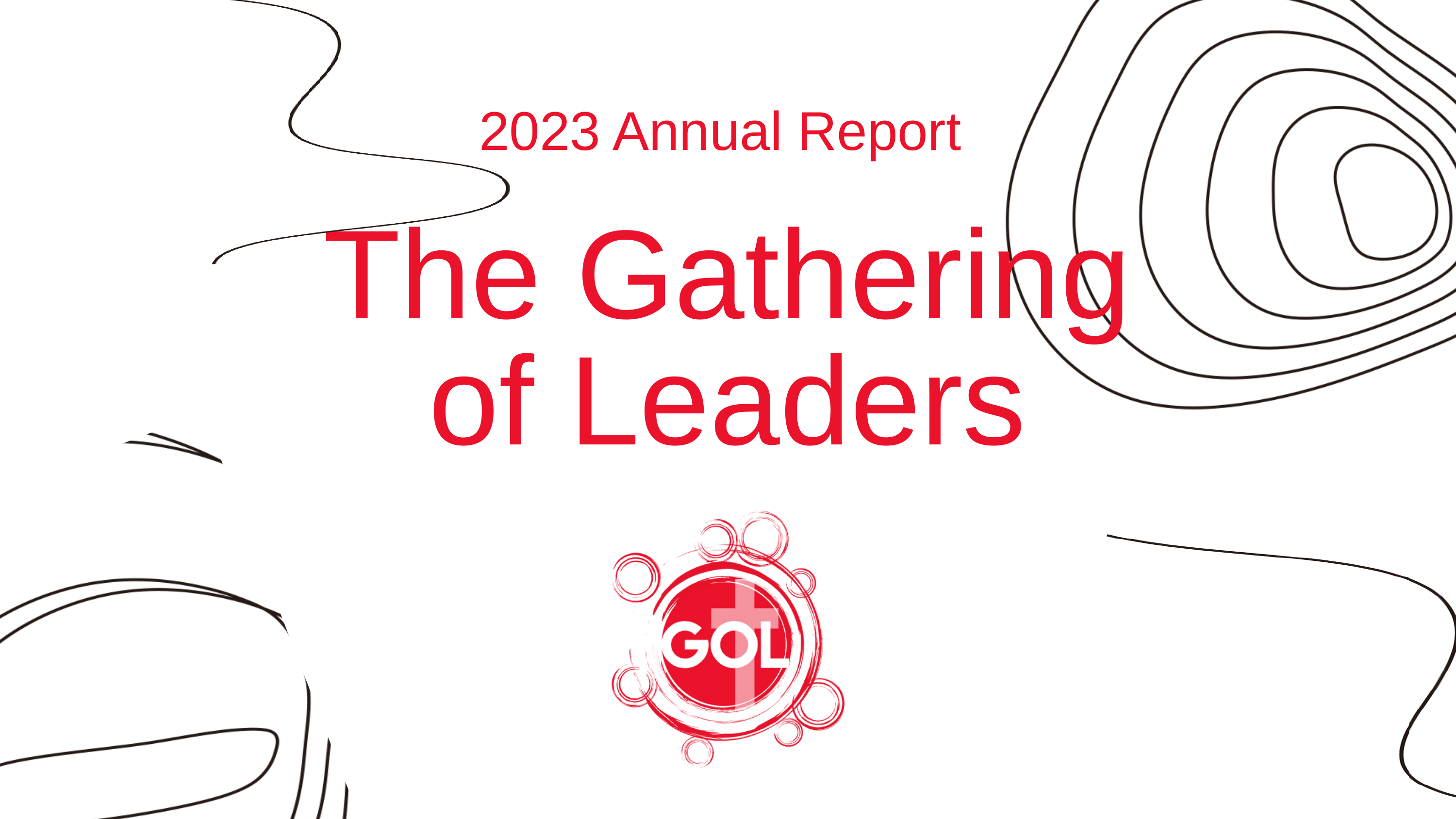

2023 Annual Report
The Gathering of Leaders